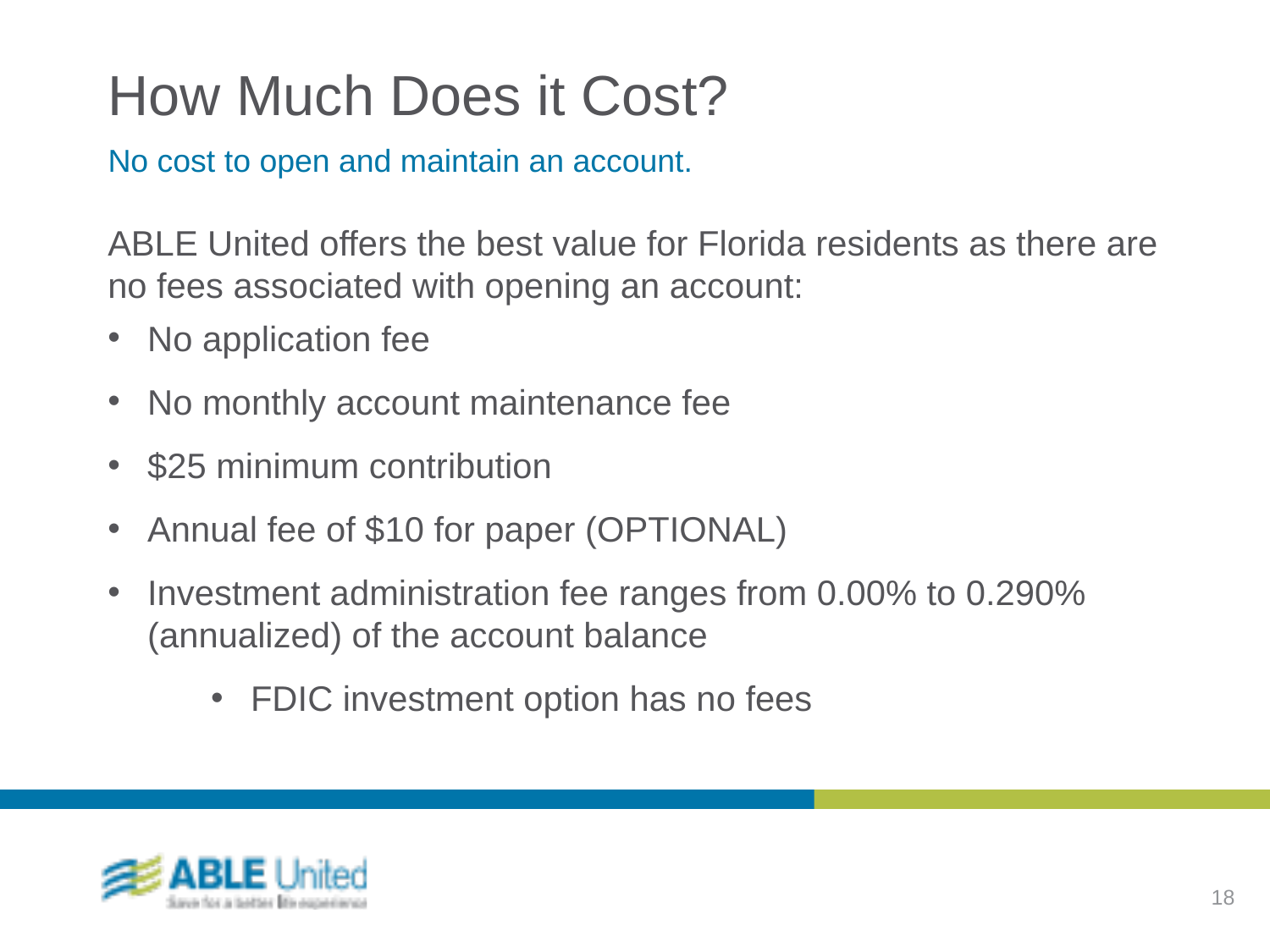

How Much Does it Cost?
No cost to open and maintain an account.
ABLE United offers the best value for Florida residents as there are no fees associated with opening an account:
No application fee
No monthly account maintenance fee
$25 minimum contribution
Annual fee of $10 for paper (OPTIONAL)
Investment administration fee ranges from 0.00% to 0.290% (annualized) of the account balance
FDIC investment option has no fees

18